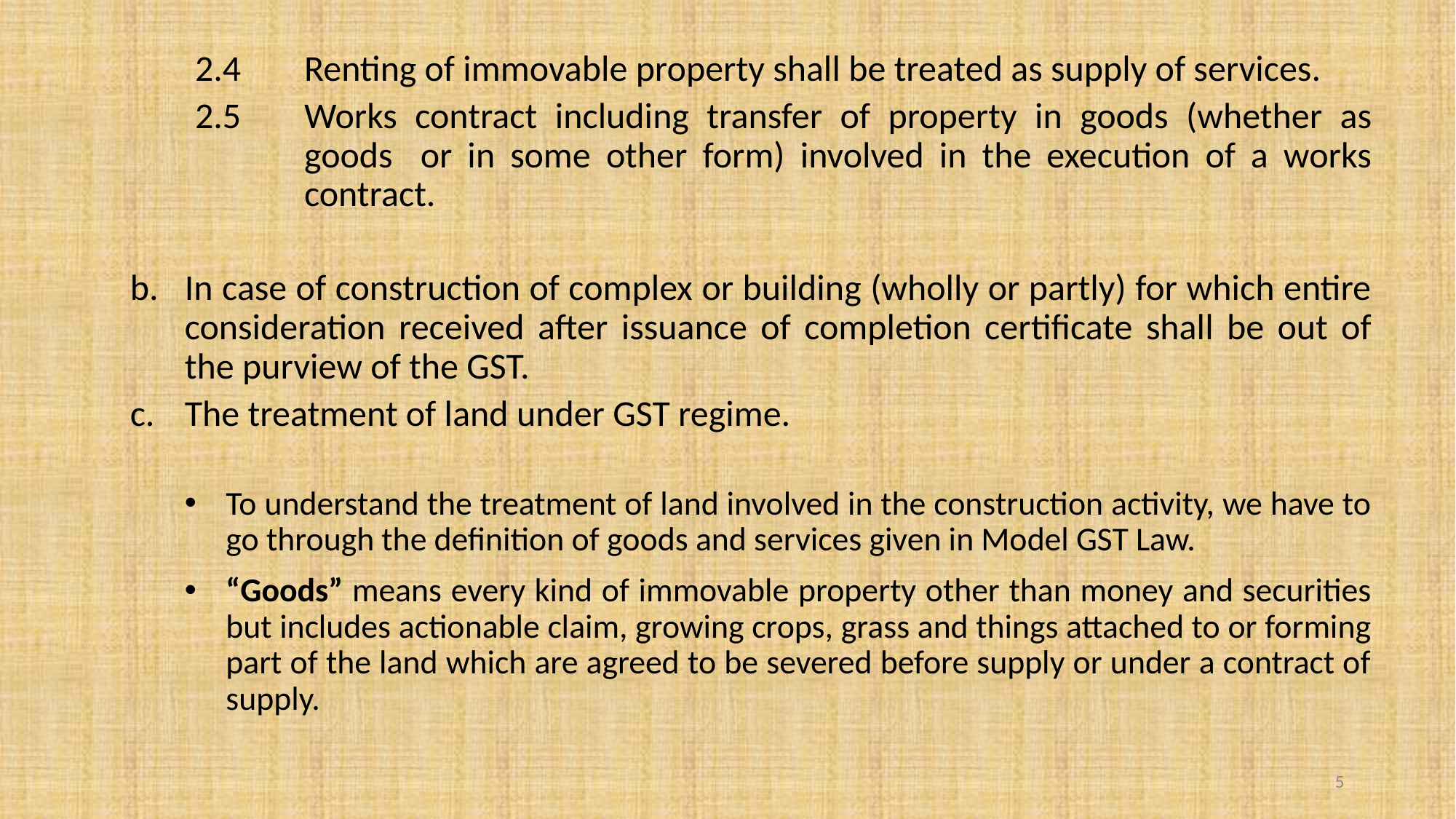

2.4	Renting of immovable property shall be treated as supply of services.
2.5	Works contract including transfer of property in goods (whether as 	goods 	or in some other form) involved in the execution of a works 	contract.

In case of construction of complex or building (wholly or partly) for which entire consideration received after issuance of completion certificate shall be out of the purview of the GST.
The treatment of land under GST regime.

To understand the treatment of land involved in the construction activity, we have to go through the definition of goods and services given in Model GST Law.
“Goods” means every kind of immovable property other than money and securities but includes actionable claim, growing crops, grass and things attached to or forming part of the land which are agreed to be severed before supply or under a contract of supply.

5